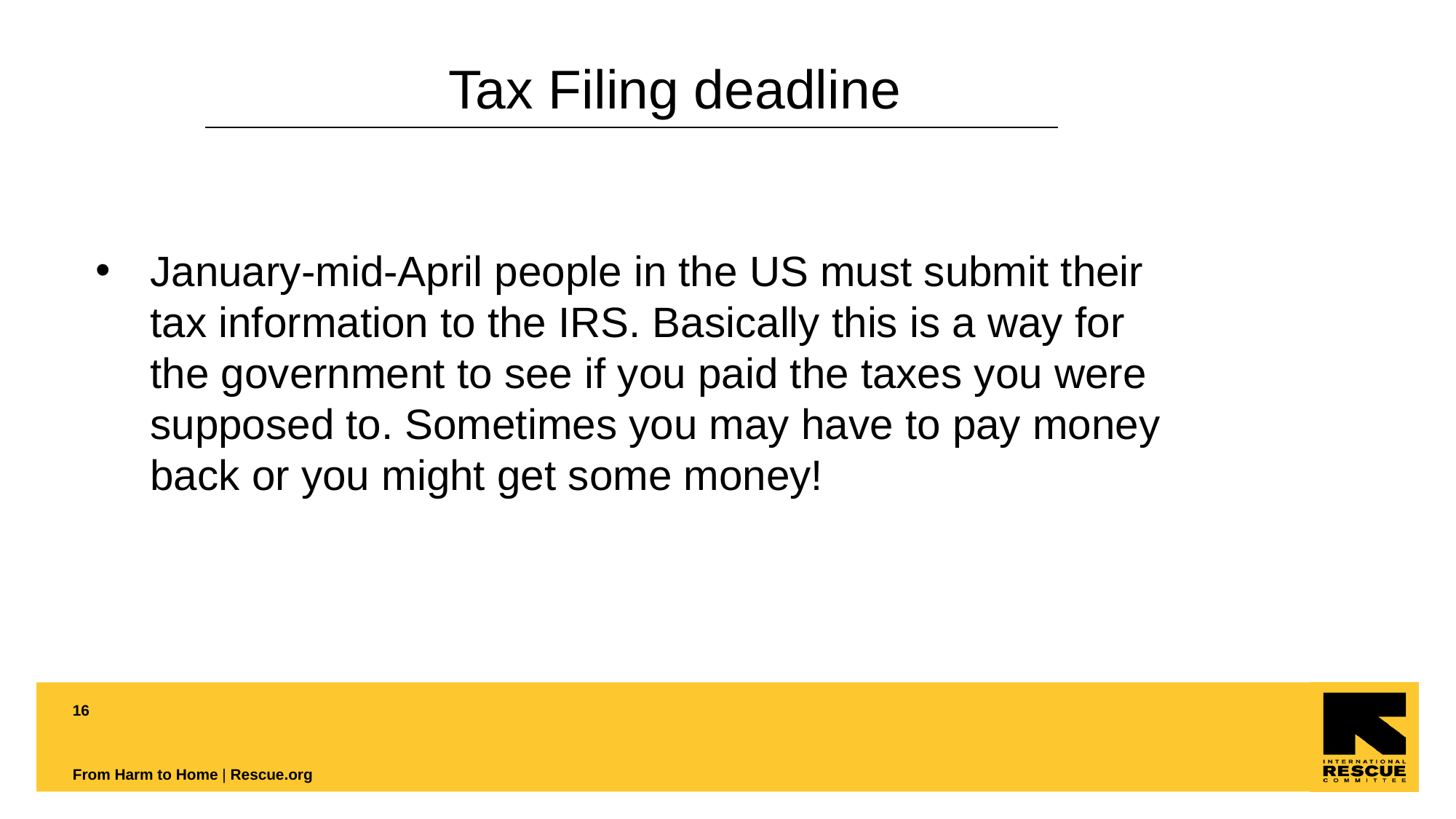

# Tax Filing deadline

January-mid-April people in the US must submit their tax information to the IRS. Basically this is a way for the government to see if you paid the taxes you were supposed to. Sometimes you may have to pay money back or you might get some money!